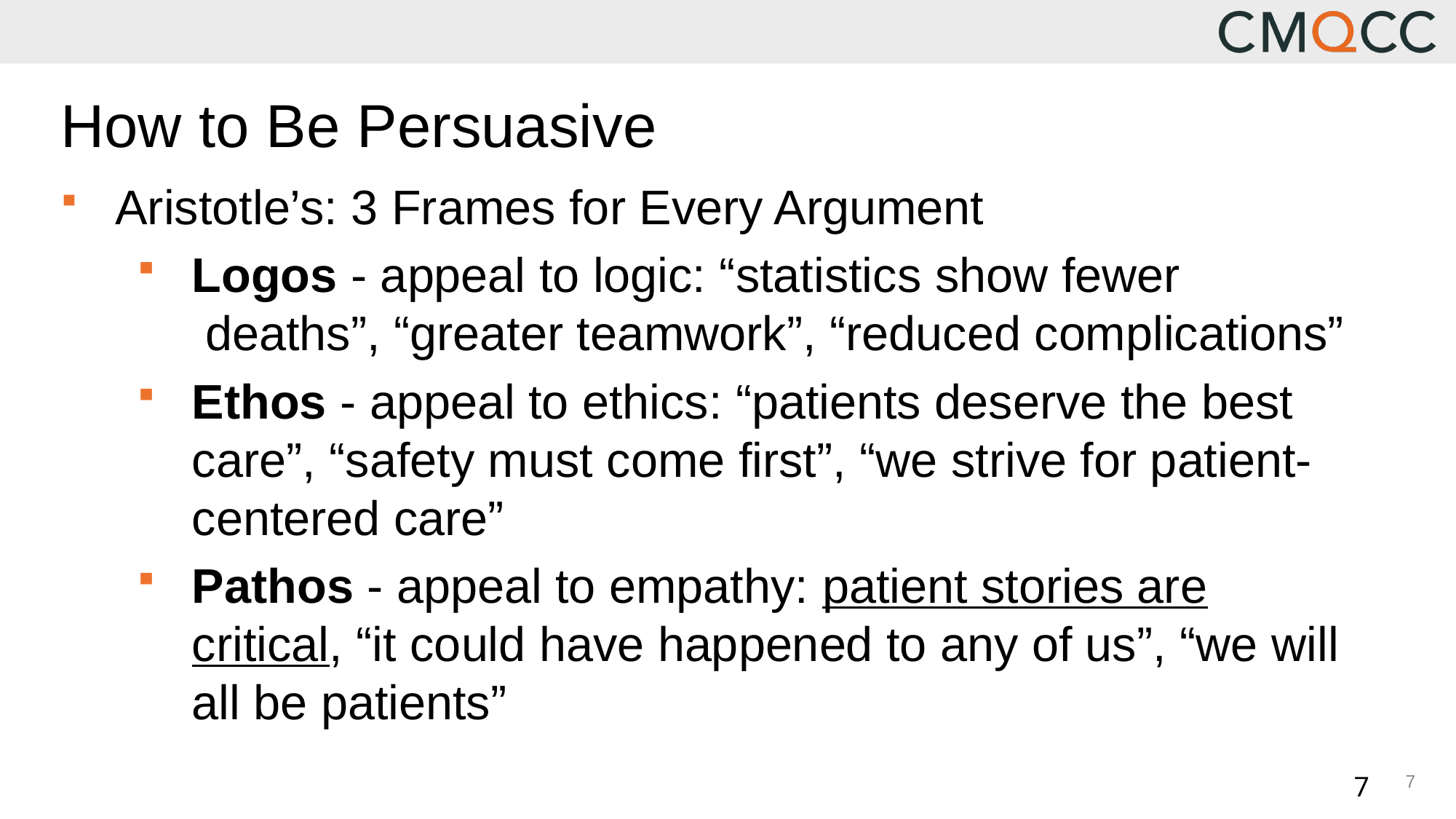

# How to Be Persuasive
 Aristotle’s: 3 Frames for Every Argument
Logos - appeal to logic: “statistics show fewer
 deaths”, “greater teamwork”, “reduced complications”
Ethos - appeal to ethics: “patients deserve the best care”, “safety must come first”, “we strive for patient-centered care”
Pathos - appeal to empathy: patient stories are critical, “it could have happened to any of us”, “we will all be patients”

7